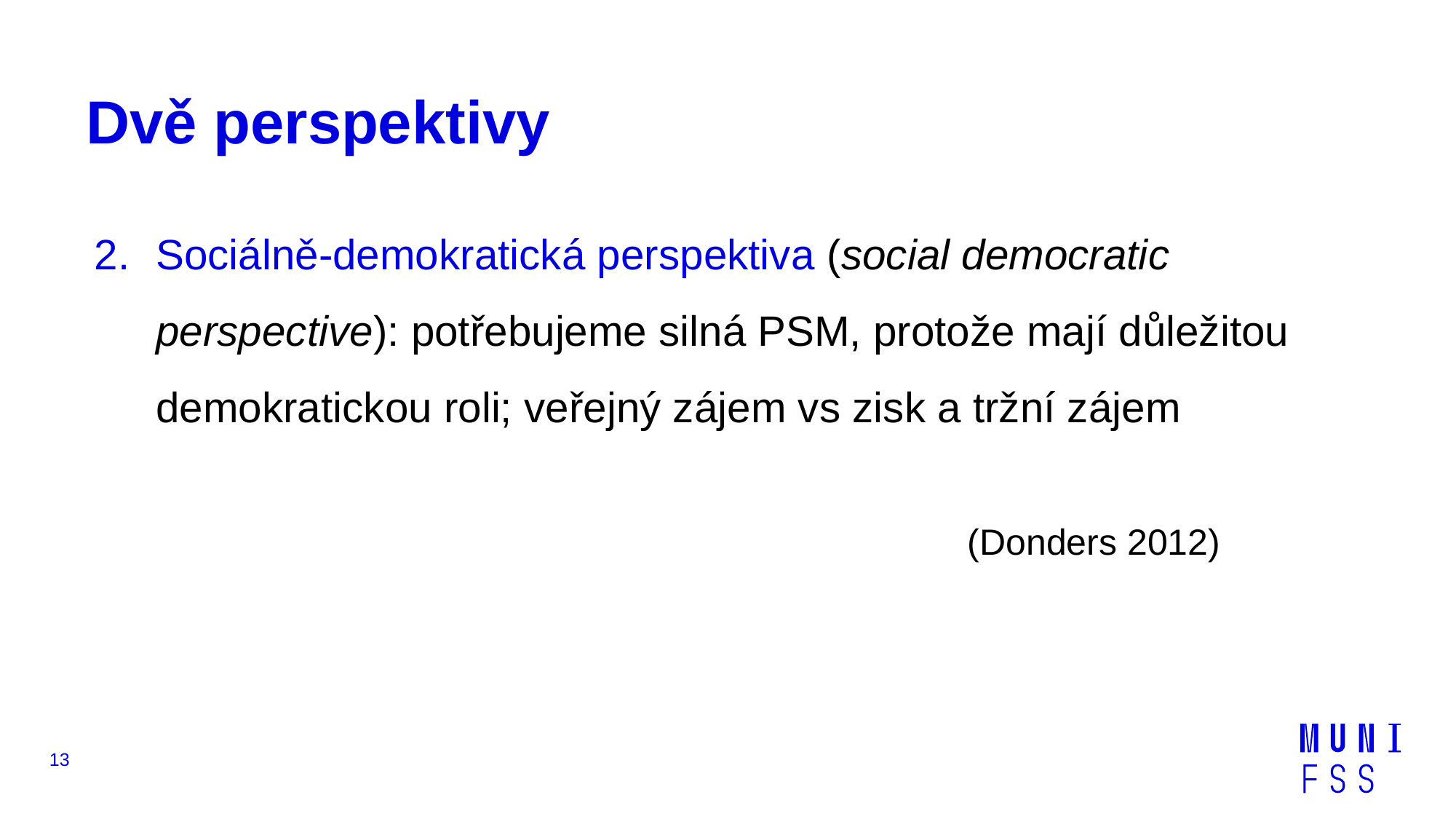

# Dvě perspektivy
Sociálně-demokratická perspektiva (social democratic perspective): potřebujeme silná PSM, protože mají důležitou demokratickou roli; veřejný zájem vs zisk a tržní zájem

								(Donders 2012)
13